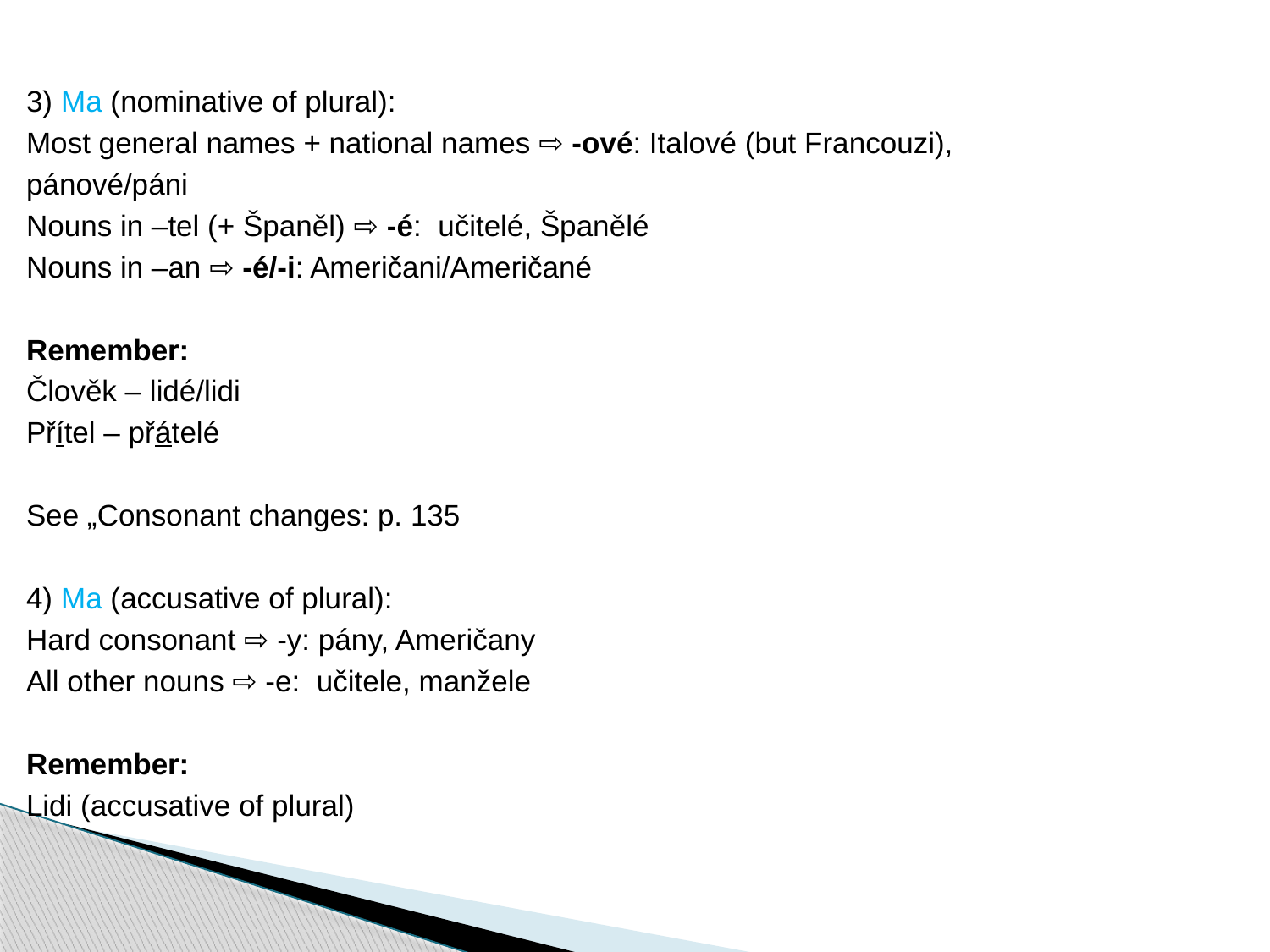

3) Ma (nominative of plural):
Most general names + national names ⇨ -ové: Italové (but Francouzi),
pánové/páni
Nouns in –tel (+ Španěl) ⇨ -é:  učitelé, Španělé
Nouns in –an ⇨ -é/-i: Američani/Američané

Remember:
Člověk – lidé/lidi
Přítel – přátelé

See „Consonant changes: p. 135

4) Ma (accusative of plural):
Hard consonant ⇨ -y: pány, Američany
All other nouns ⇨ -e:  učitele, manžele

Remember:
Lidi (accusative of plural)